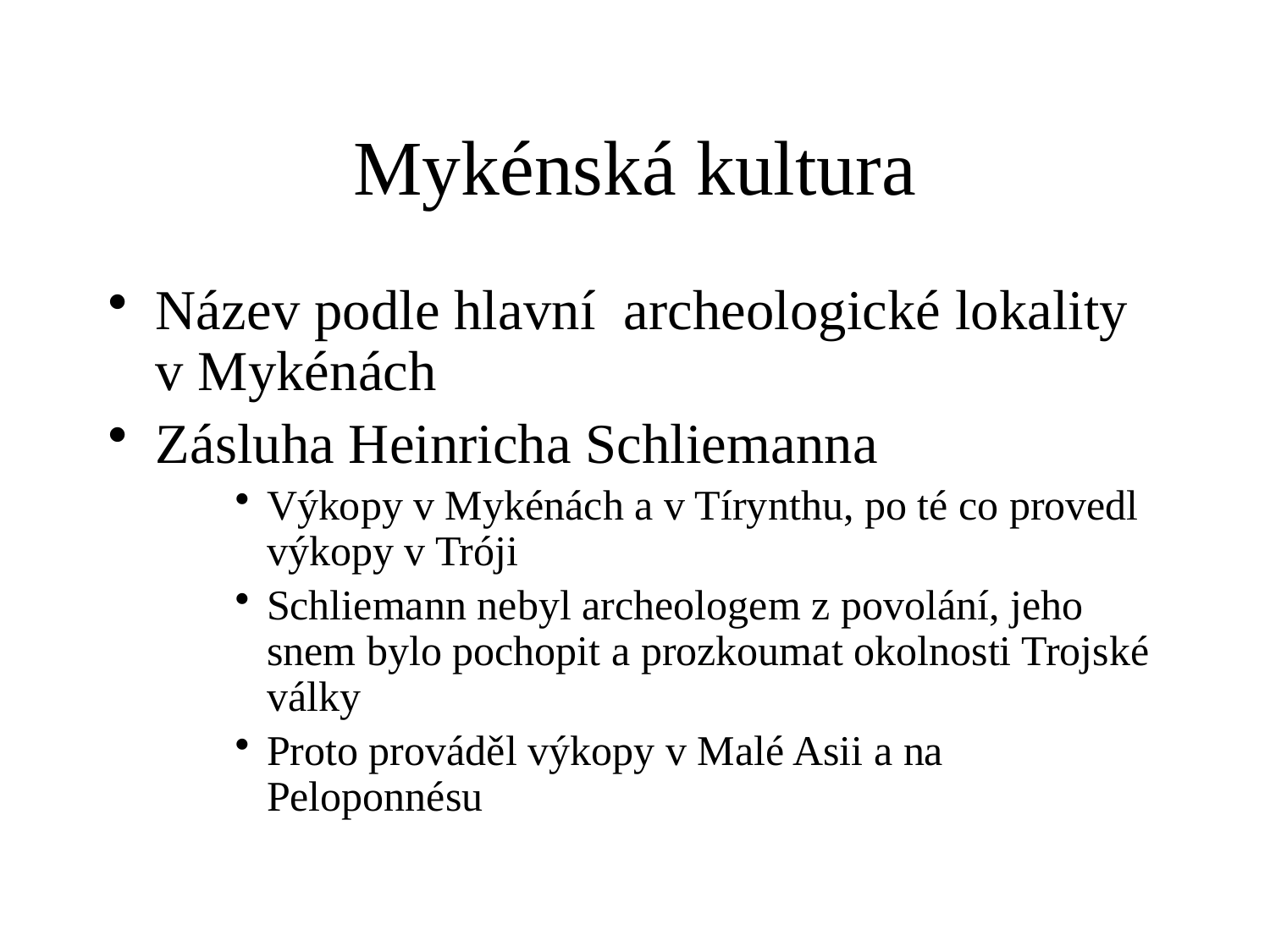

# Mykénská kultura
Název podle hlavní  archeologické lokality v Mykénách
Zásluha Heinricha Schliemanna
Výkopy v Mykénách a v Tírynthu, po té co provedl výkopy v Tróji
Schliemann nebyl archeologem z povolání, jeho snem bylo pochopit a prozkoumat okolnosti Trojské války
Proto prováděl výkopy v Malé Asii a na Peloponnésu